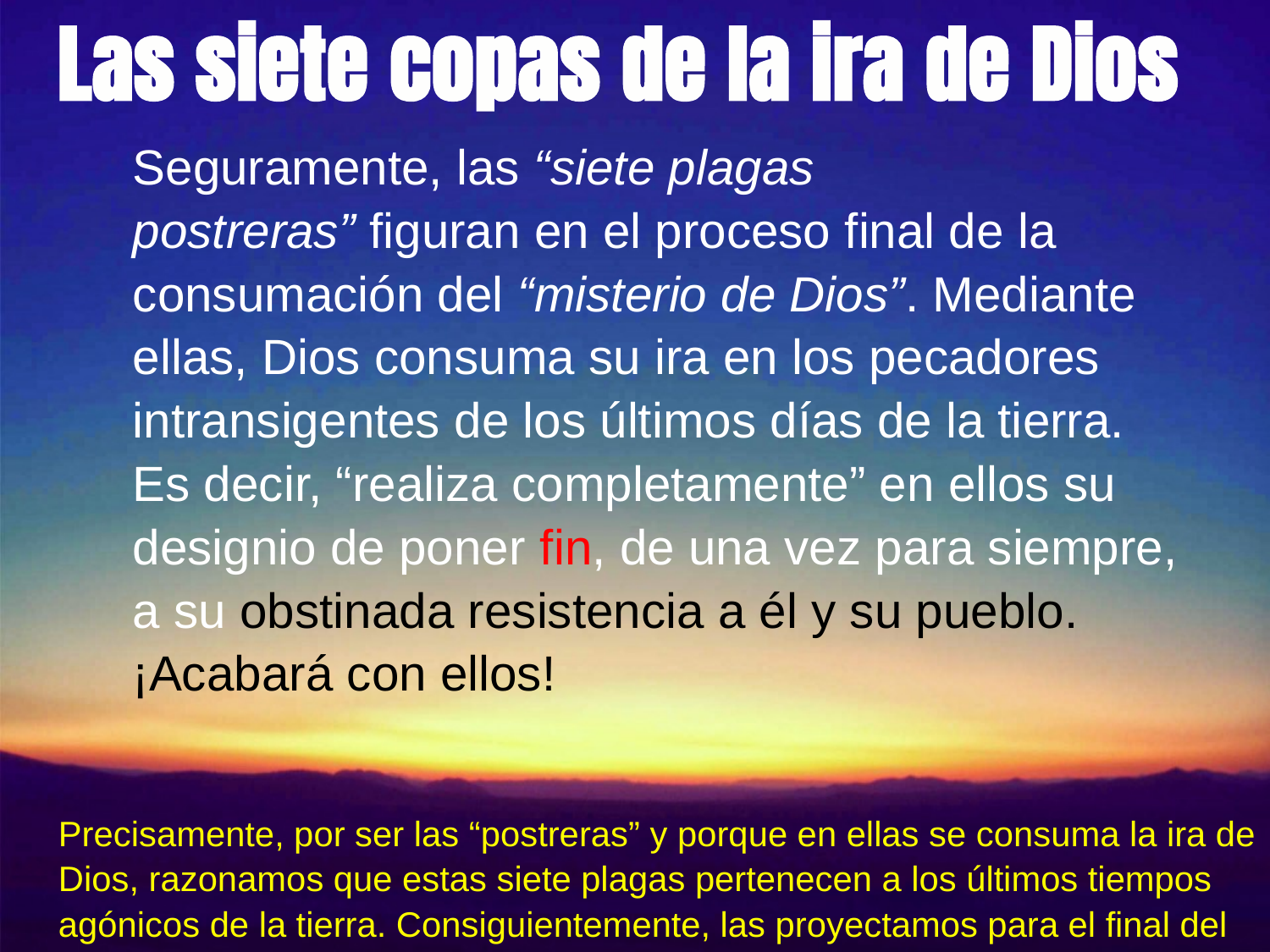

# Las siete copas de la ira de Dios
Seguramente, las “siete plagas postreras” figuran en el proceso final de la consumación del “misterio de Dios”. Mediante ellas, Dios consuma su ira en los pecadores intransigentes de los últimos días de la tierra. Es decir, “realiza completamente” en ellos su designio de poner fin, de una vez para siempre, a su obstinada resistencia a él y su pueblo. ¡Acabará con ellos!
Precisamente, por ser las “postreras” y porque en ellas se consuma la ira de Dios, razonamos que estas siete plagas pertenecen a los últimos tiempos agónicos de la tierra. Consiguientemente, las proyectamos para el final del “poco de tiempo”.